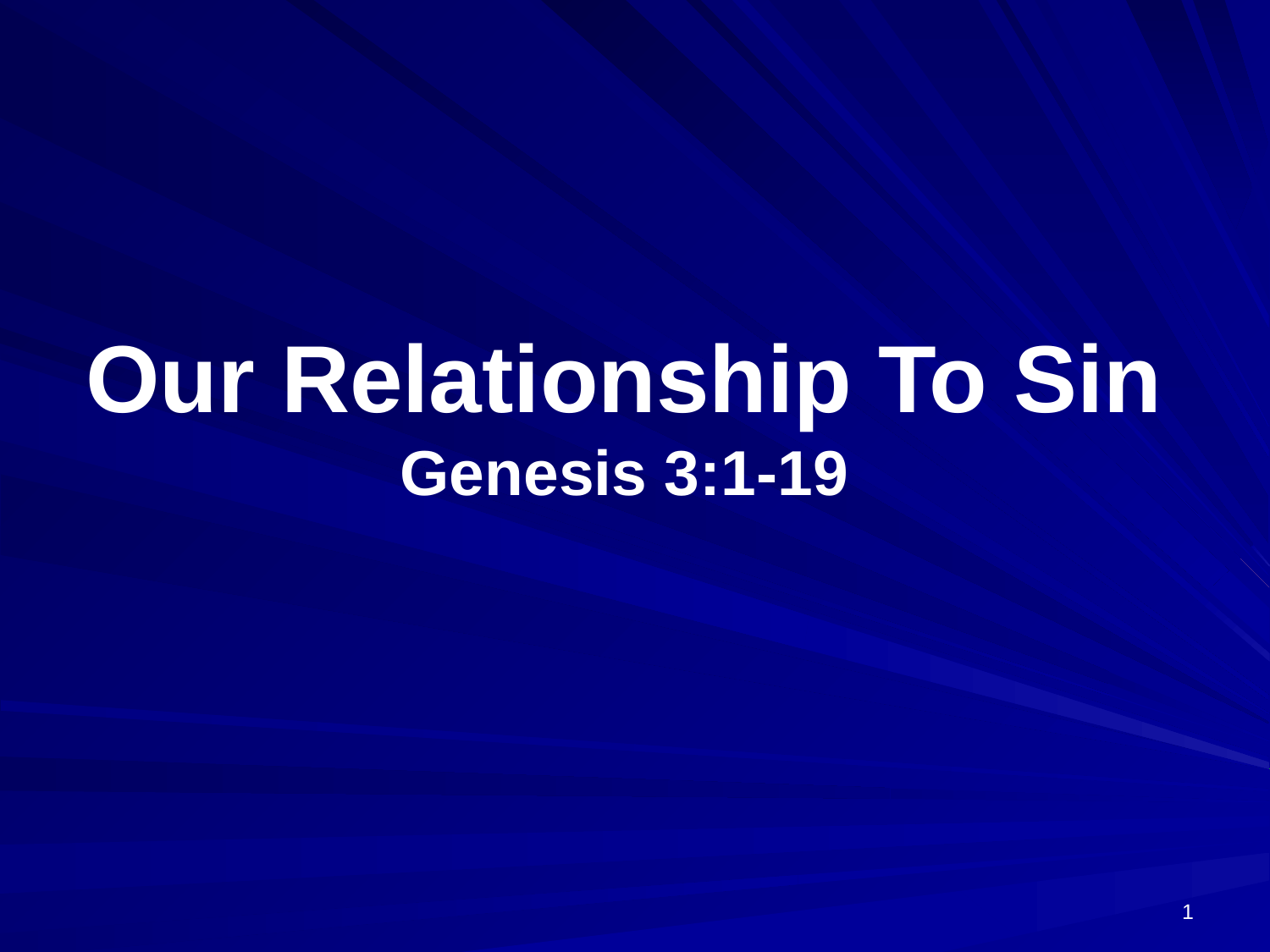

# Our Relationship To Sin Genesis 3:1-19
1